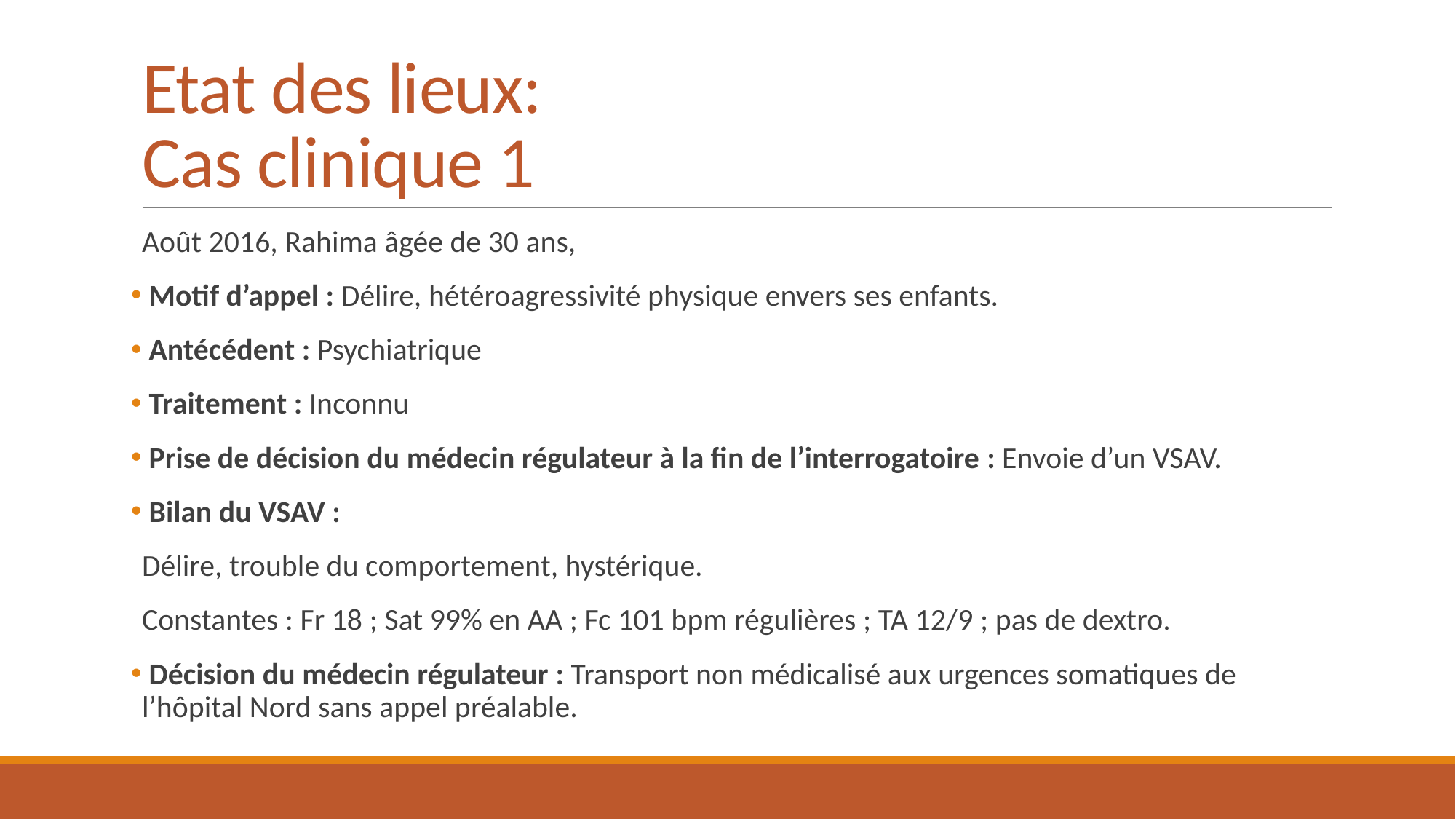

# Etat des lieux: Cas clinique 1
Août 2016, Rahima âgée de 30 ans,
 Motif d’appel : Délire, hétéroagressivité physique envers ses enfants.
 Antécédent : Psychiatrique
 Traitement : Inconnu
 Prise de décision du médecin régulateur à la fin de l’interrogatoire : Envoie d’un VSAV.
 Bilan du VSAV :
Délire, trouble du comportement, hystérique.
Constantes : Fr 18 ; Sat 99% en AA ; Fc 101 bpm régulières ; TA 12/9 ; pas de dextro.
 Décision du médecin régulateur : Transport non médicalisé aux urgences somatiques de l’hôpital Nord sans appel préalable.